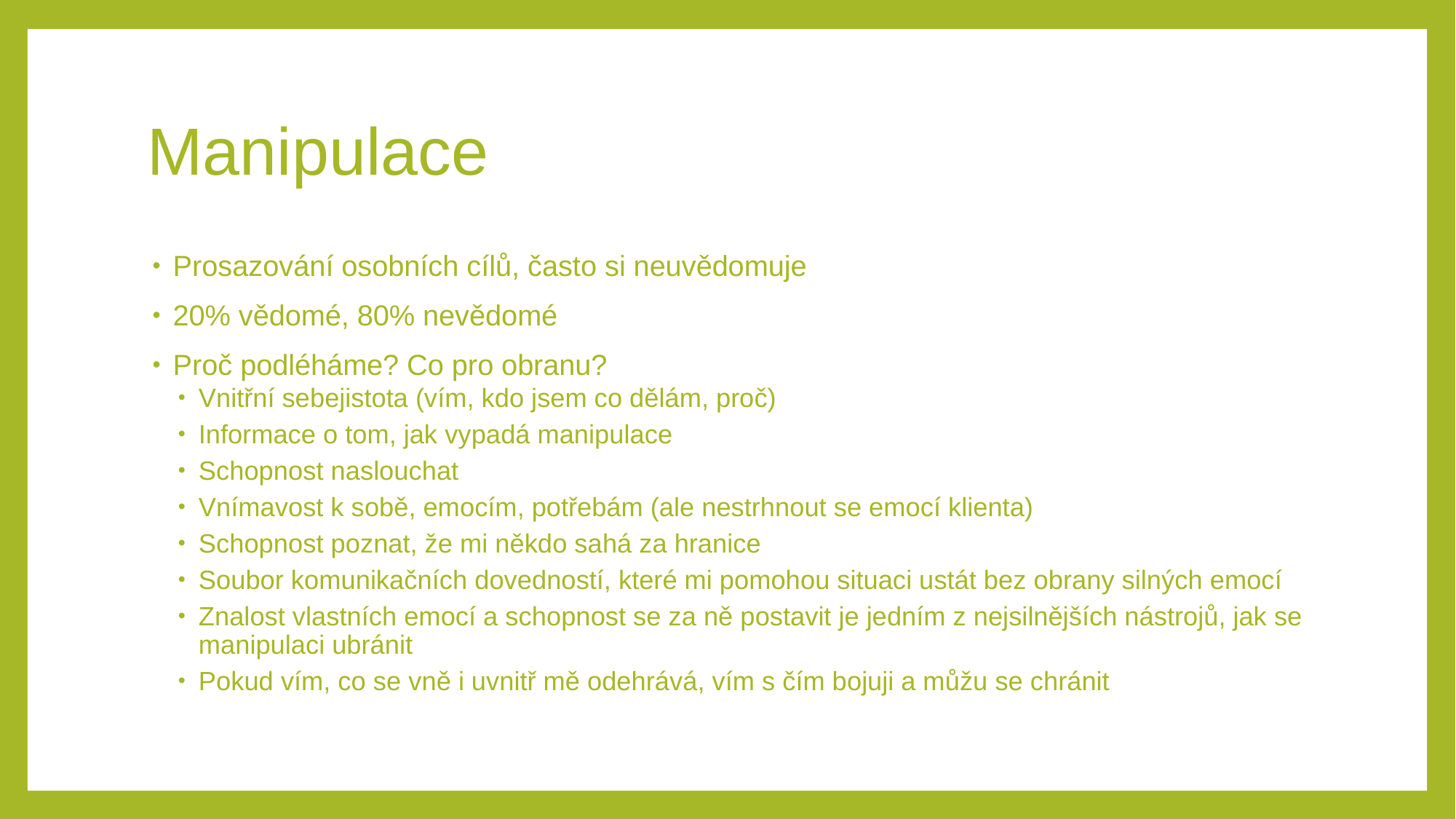

# Manipulace
Prosazování osobních cílů, často si neuvědomuje
20% vědomé, 80% nevědomé
Proč podléháme? Co pro obranu?
Vnitřní sebejistota (vím, kdo jsem co dělám, proč)
Informace o tom, jak vypadá manipulace
Schopnost naslouchat
Vnímavost k sobě, emocím, potřebám (ale nestrhnout se emocí klienta)
Schopnost poznat, že mi někdo sahá za hranice
Soubor komunikačních dovedností, které mi pomohou situaci ustát bez obrany silných emocí
Znalost vlastních emocí a schopnost se za ně postavit je jedním z nejsilnějších nástrojů, jak se manipulaci ubránit
Pokud vím, co se vně i uvnitř mě odehrává, vím s čím bojuji a můžu se chránit